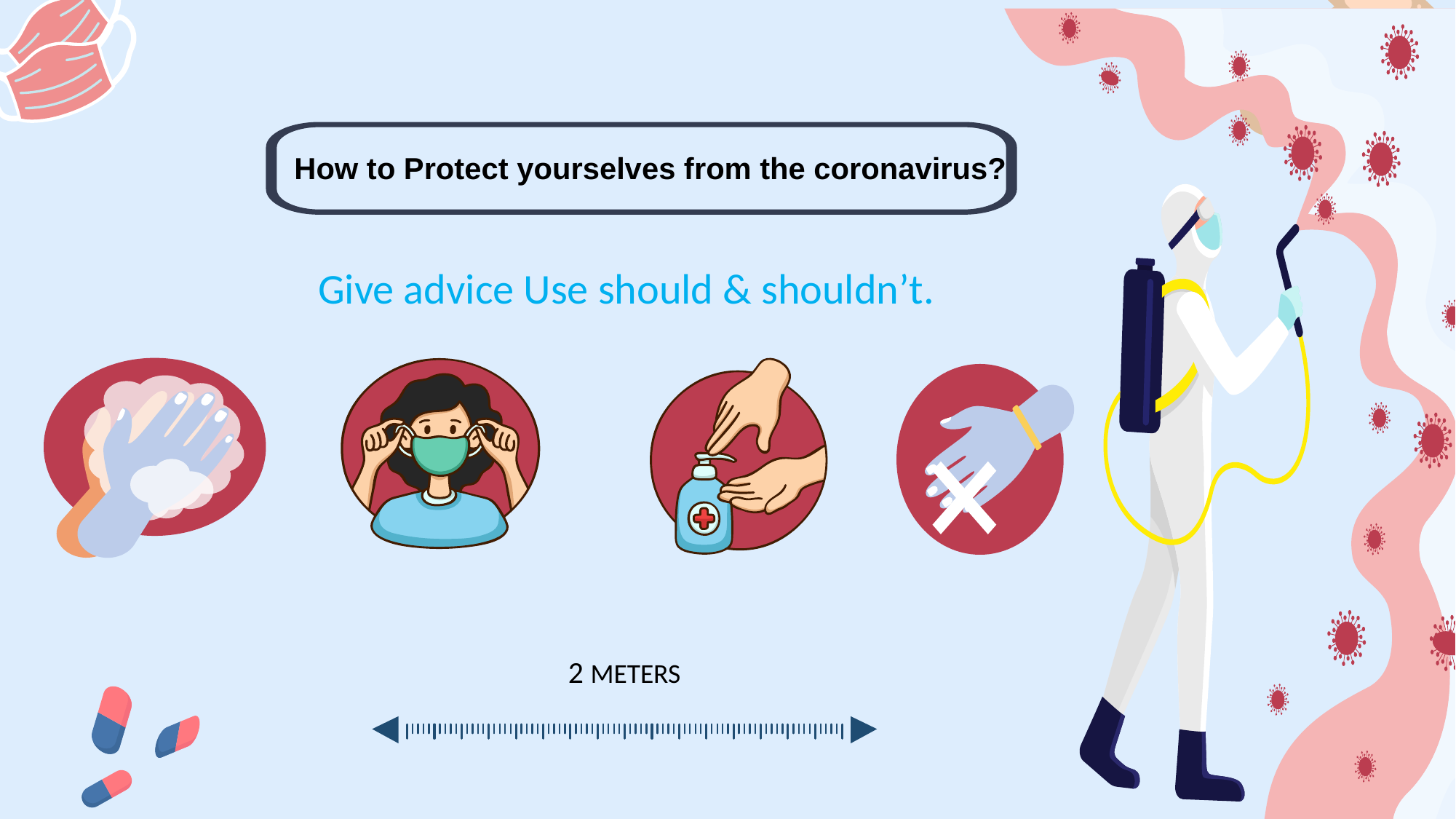

How to Protect yourselves from the coronavirus?
Give advice Use should & shouldn’t.

2 METERS